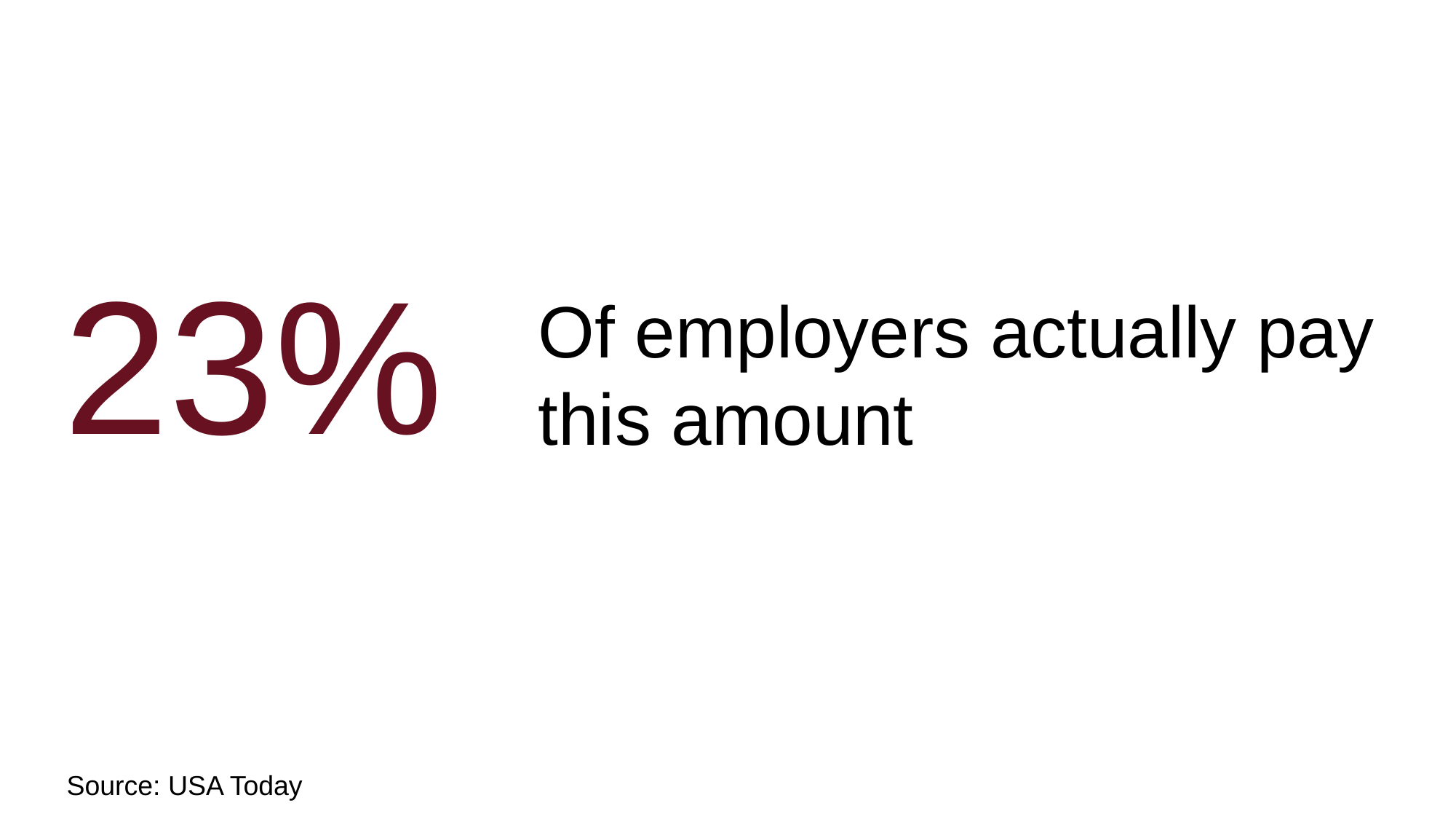

Of employers actually pay
this amount
# 23%
Source: USA Today